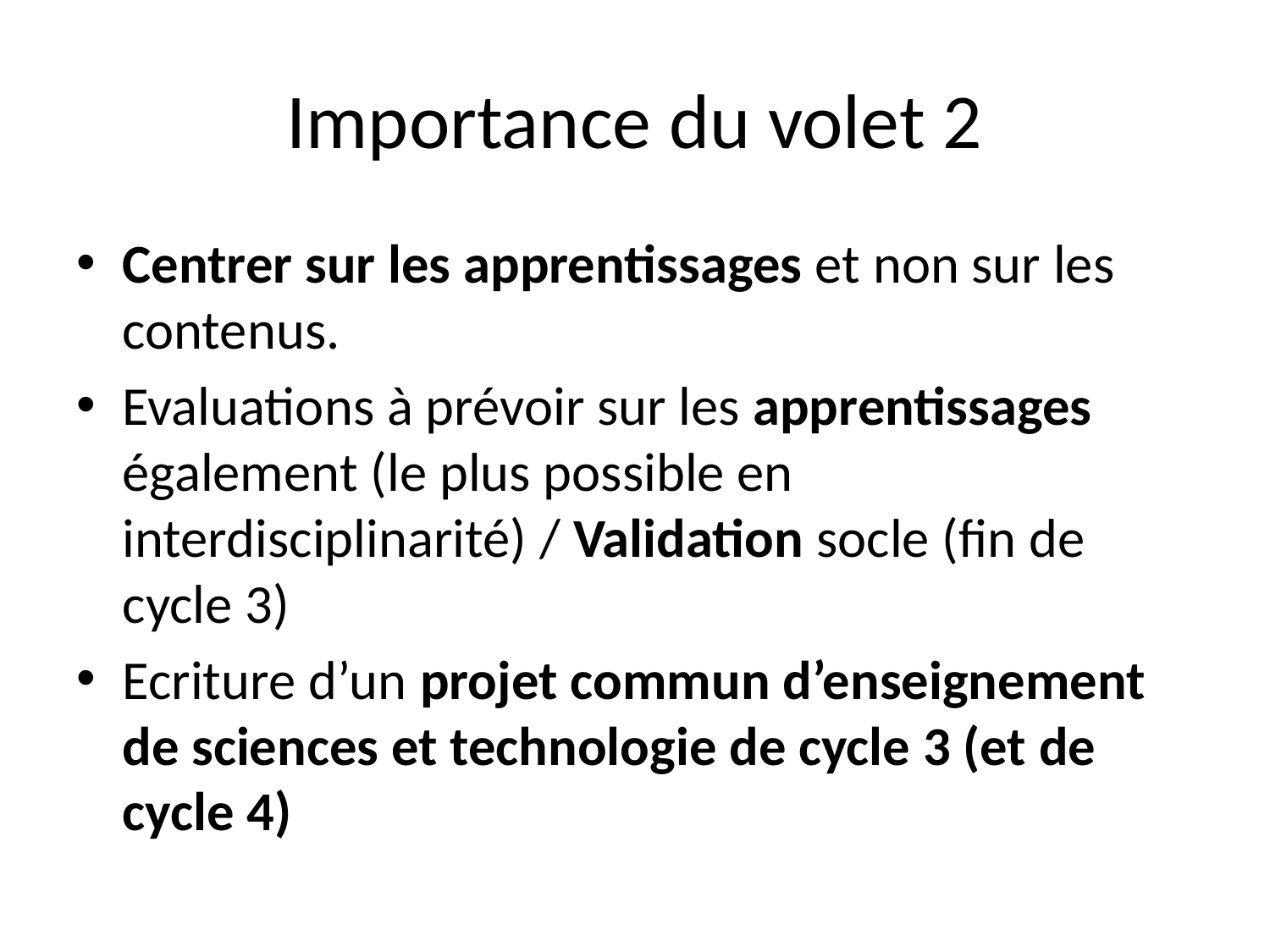

# Importance du volet 2
Centrer sur les apprentissages et non sur les contenus.
Evaluations à prévoir sur les apprentissages également (le plus possible en interdisciplinarité) / Validation socle (fin de cycle 3)
Ecriture d’un projet commun d’enseignement de sciences et technologie de cycle 3 (et de cycle 4)